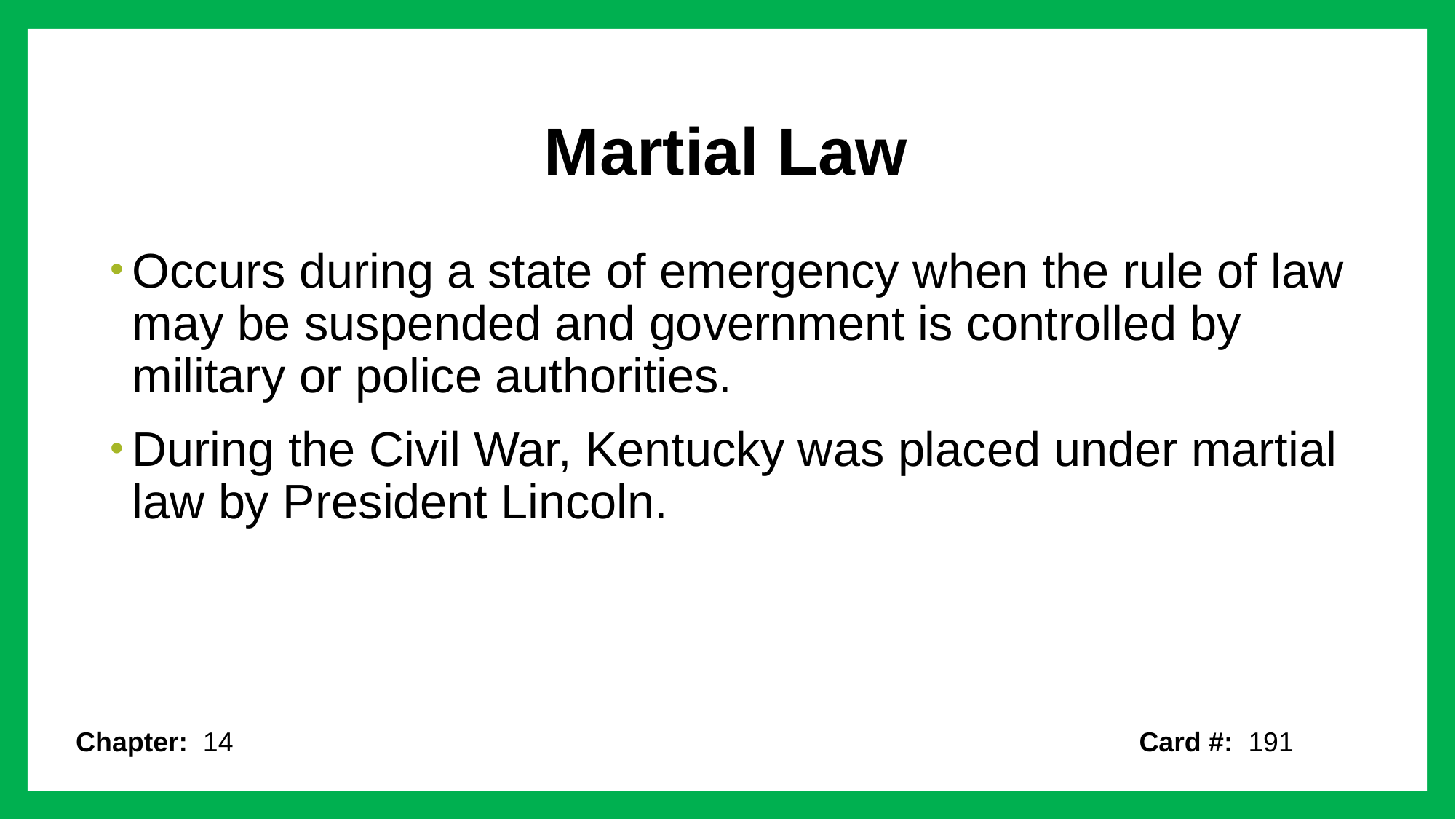

# Martial Law
Occurs during a state of emergency when the rule of law may be suspended and government is controlled by military or police authorities.
During the Civil War, Kentucky was placed under martial law by President Lincoln.
Card #:  191
Chapter:  14